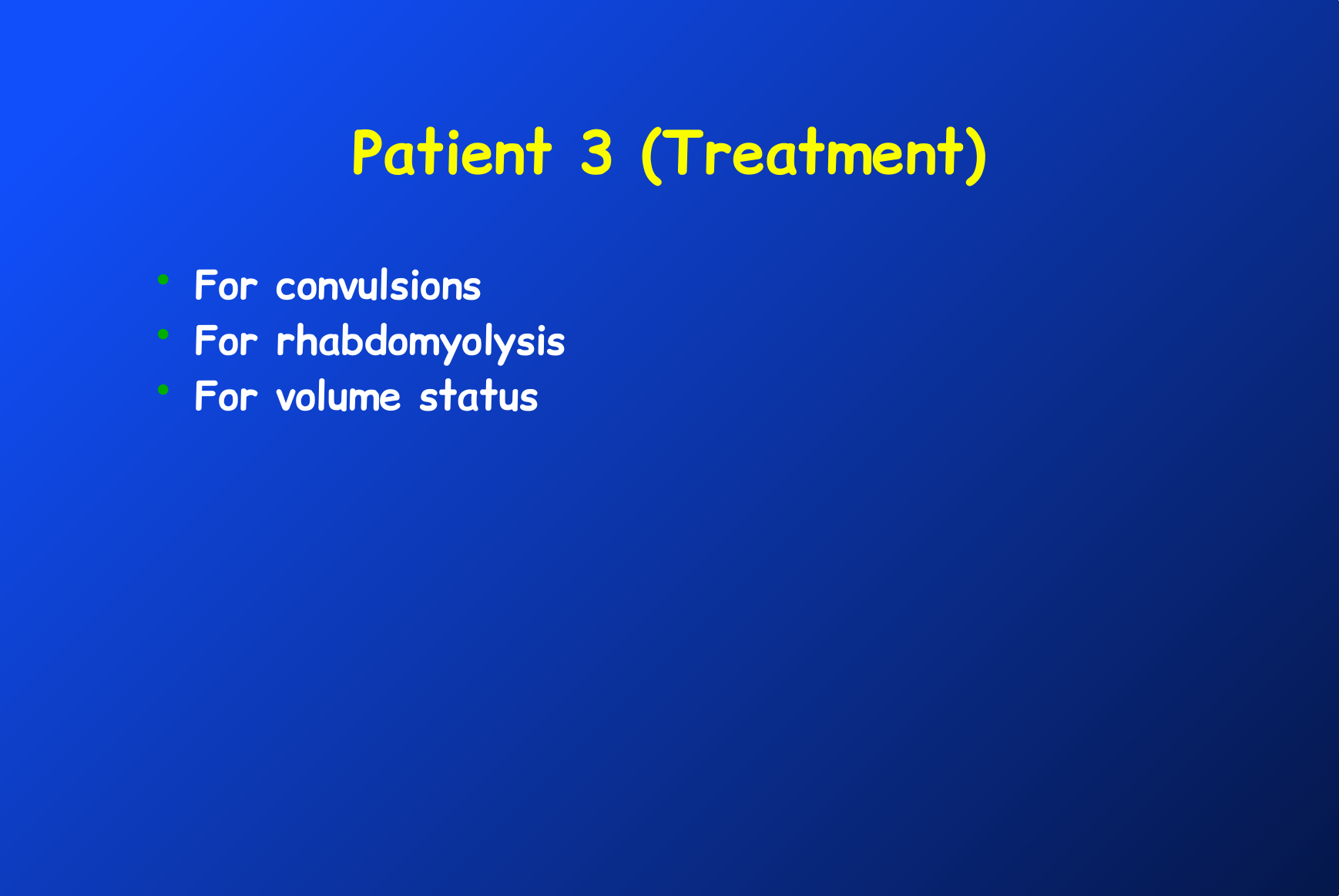

# Patient 3 (Treatment)
For convulsions
For rhabdomyolysis
For volume status